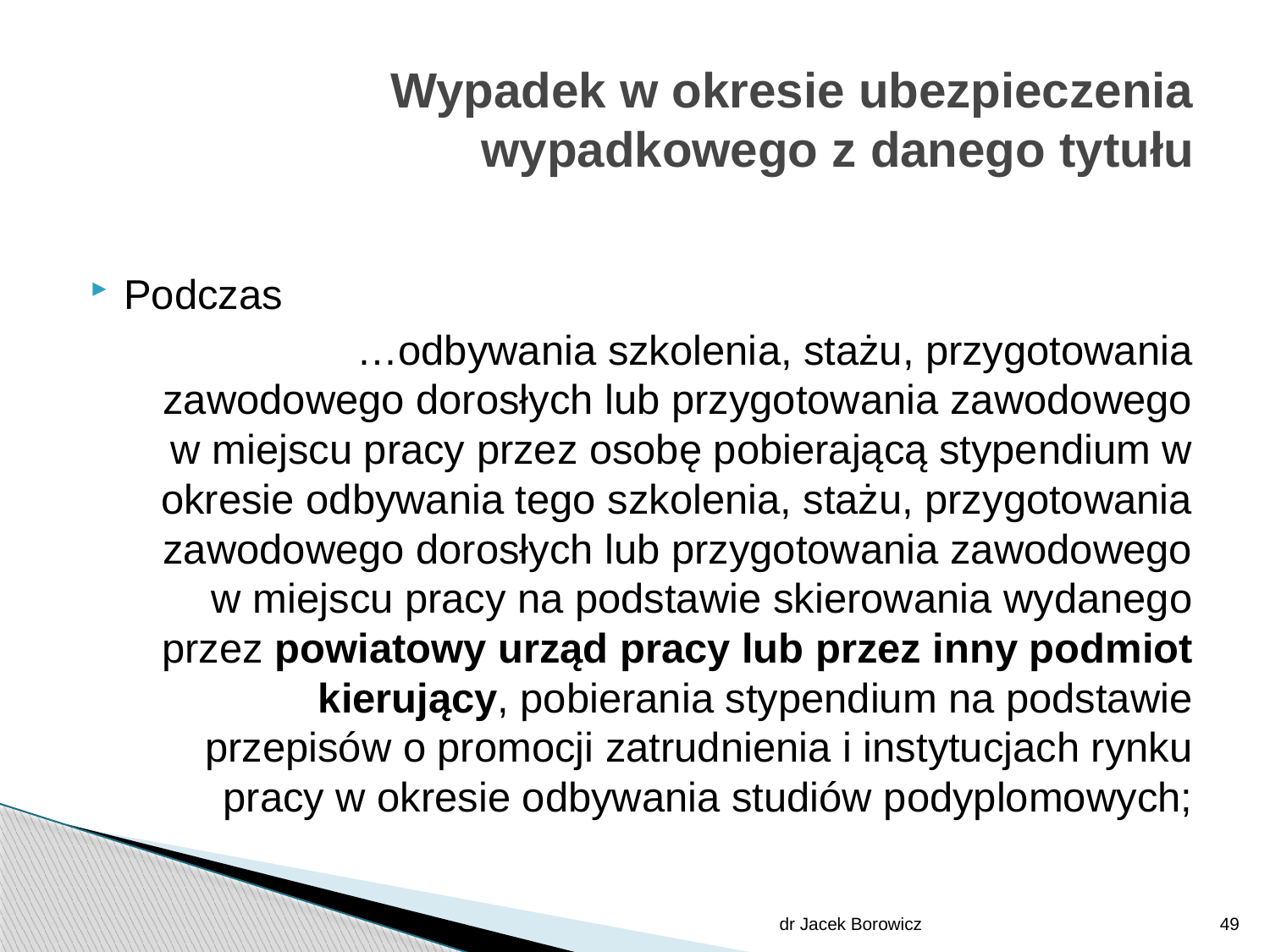

# Wypadek w okresie ubezpieczenia wypadkowego z danego tytułu

Podczas
	…odbywania szkolenia, stażu, przygotowania zawodowego dorosłych lub przygotowania zawodowego w miejscu pracy przez osobę pobierającą stypendium w okresie odbywania tego szkolenia, stażu, przygotowania zawodowego dorosłych lub przygotowania zawodowego w miejscu pracy na podstawie skierowania wydanego przez powiatowy urząd pracy lub przez inny podmiot kierujący, pobierania stypendium na podstawie przepisów o promocji zatrudnienia i instytucjach rynku pracy w okresie odbywania studiów podyplomowych;

dr Jacek Borowicz
49